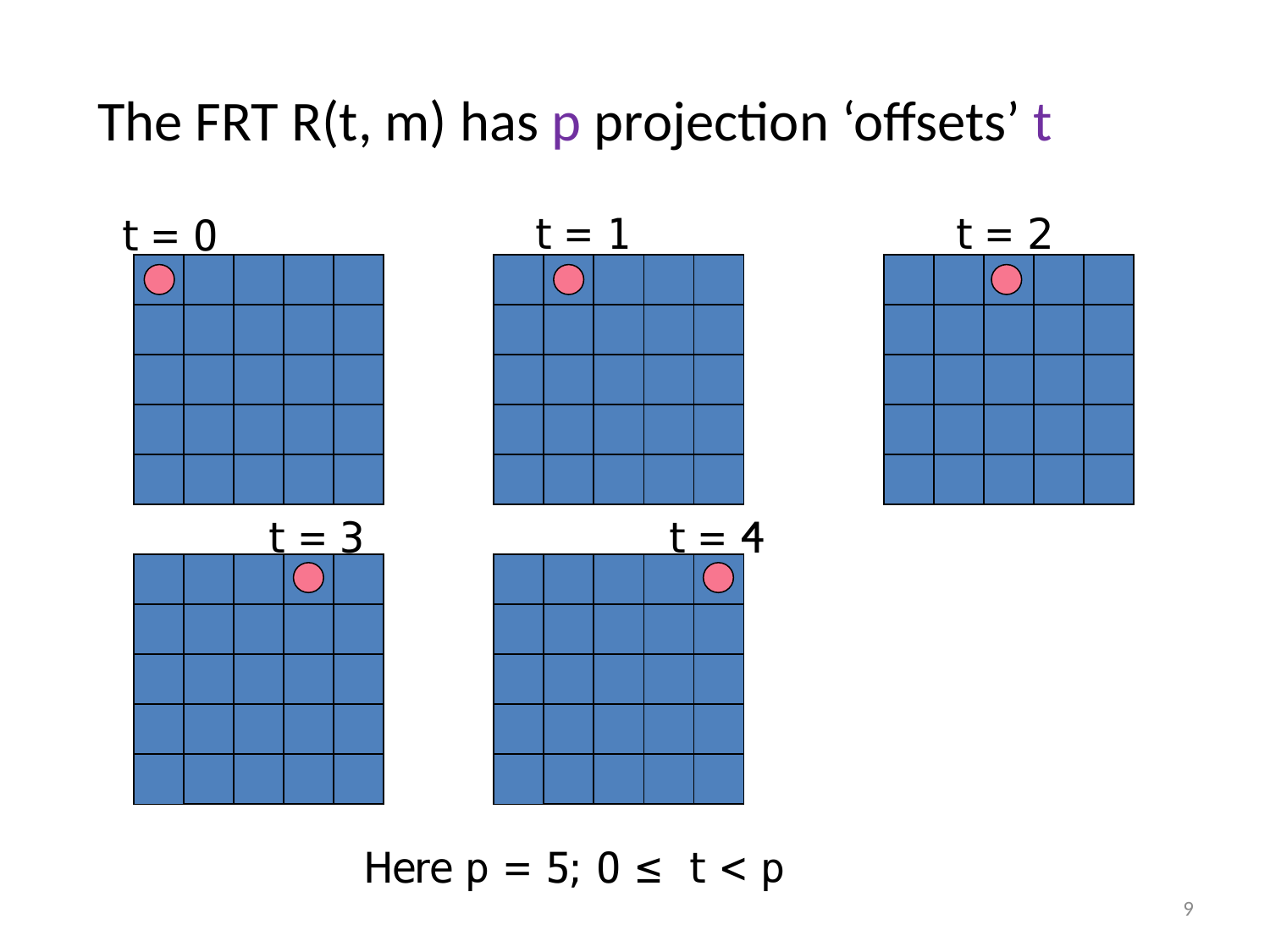

# The FRT R(t, m) has p projection ‘offsets’ t
t = 1
t = 2

t = 0

t = 3
t = 4

Here p = 5; 0 ≤  t < p
9